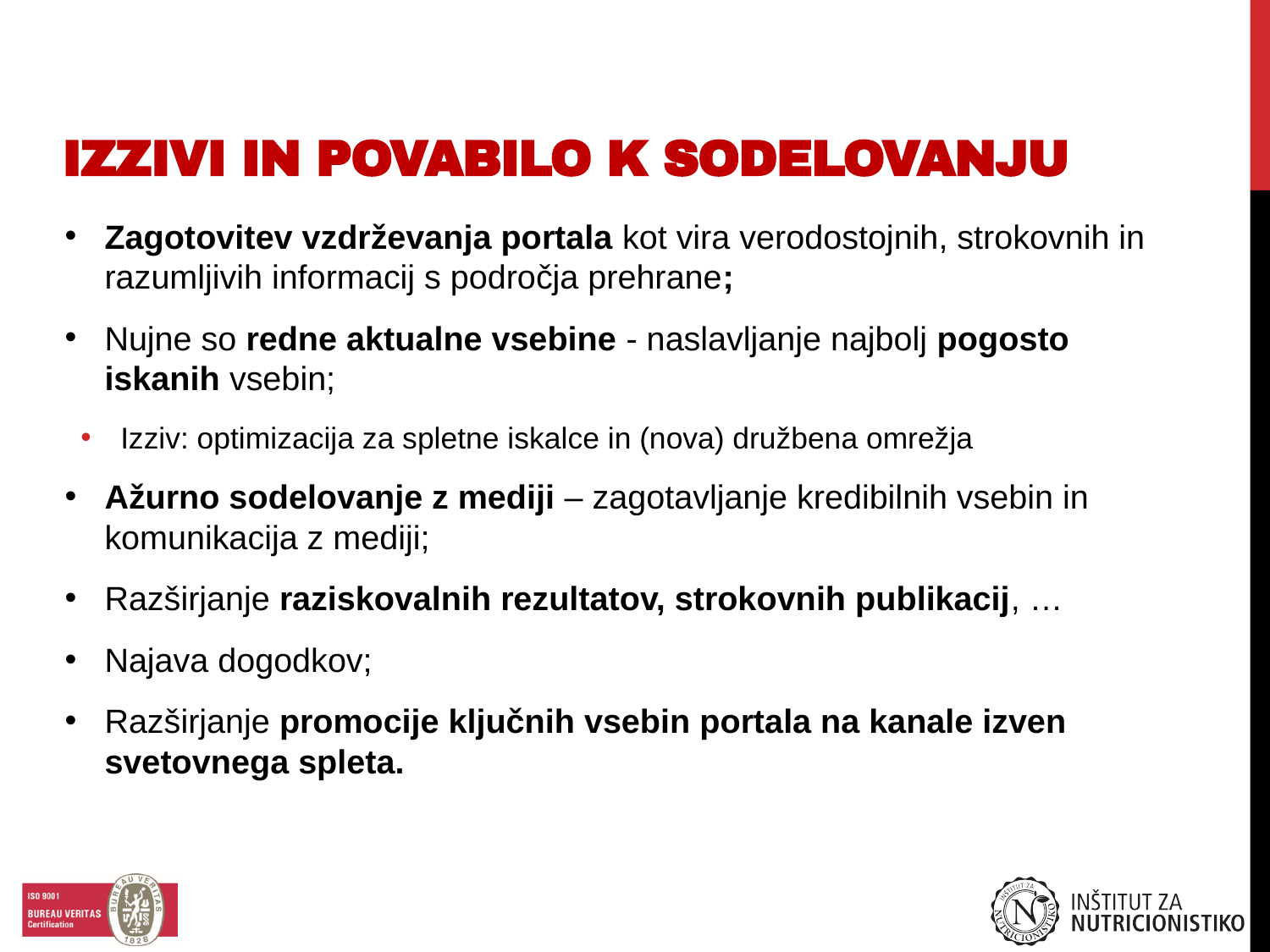

IZZIVI in povabilo k sodelovanju
Zagotovitev vzdrževanja portala kot vira verodostojnih, strokovnih in razumljivih informacij s področja prehrane;
Nujne so redne aktualne vsebine - naslavljanje najbolj pogosto iskanih vsebin;
Izziv: optimizacija za spletne iskalce in (nova) družbena omrežja
Ažurno sodelovanje z mediji – zagotavljanje kredibilnih vsebin in komunikacija z mediji;
Razširjanje raziskovalnih rezultatov, strokovnih publikacij, …
Najava dogodkov;
Razširjanje promocije ključnih vsebin portala na kanale izven svetovnega spleta.